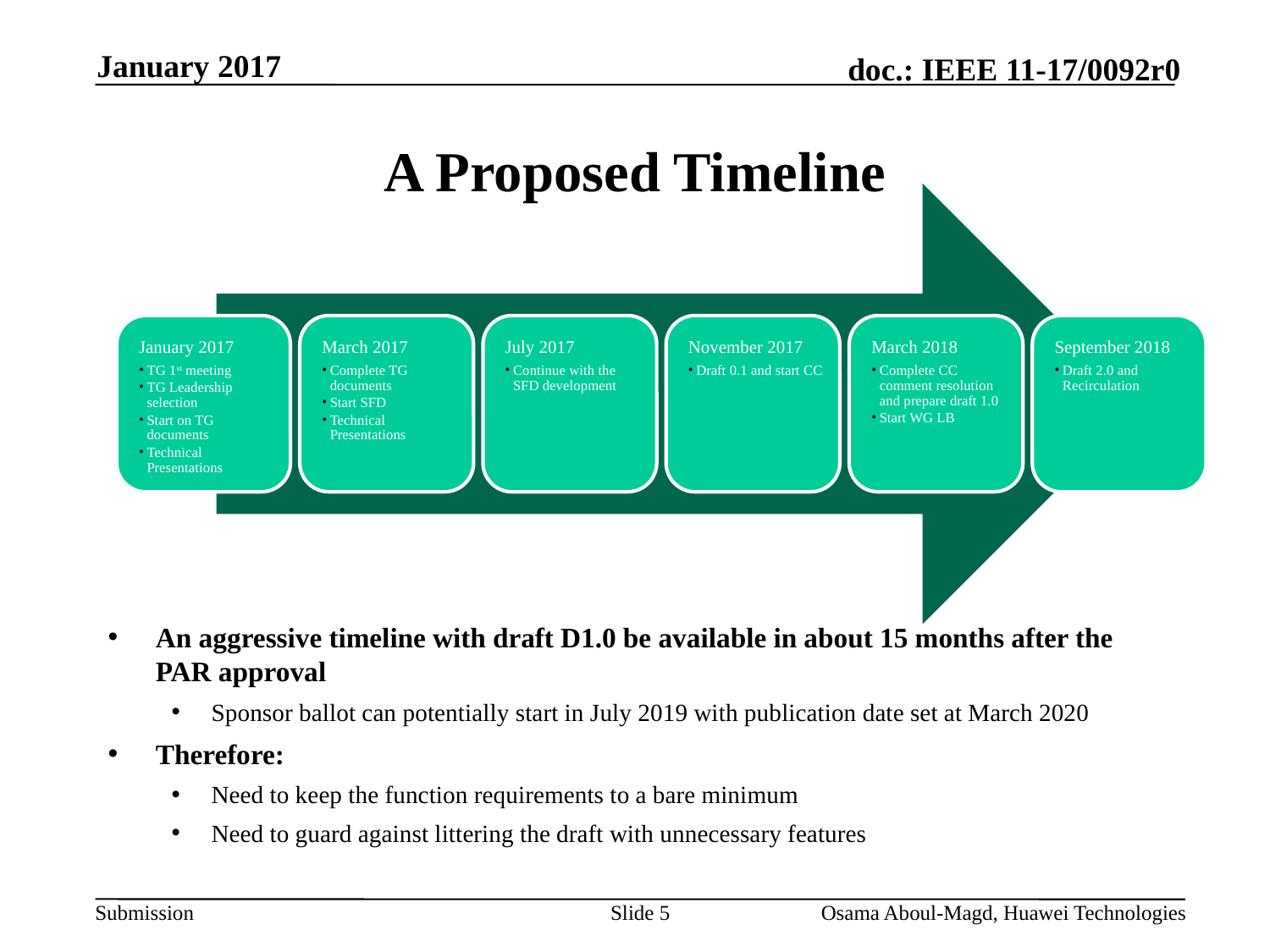

January 2017
# A Proposed Timeline
January 2017
TG 1st meeting
TG Leadership selection
Start on TG documents
Technical Presentations
March 2017
Complete TG documents
Start SFD
Technical Presentations
July 2017
Continue with the SFD development
November 2017
Draft 0.1 and start CC
March 2018
Complete CC comment resolution and prepare draft 1.0
Start WG LB
September 2018
Draft 2.0 and Recirculation
An aggressive timeline with draft D1.0 be available in about 15 months after the PAR approval
Sponsor ballot can potentially start in July 2019 with publication date set at March 2020
Therefore:
Need to keep the function requirements to a bare minimum
Need to guard against littering the draft with unnecessary features
Slide 5
Osama Aboul-Magd, Huawei Technologies